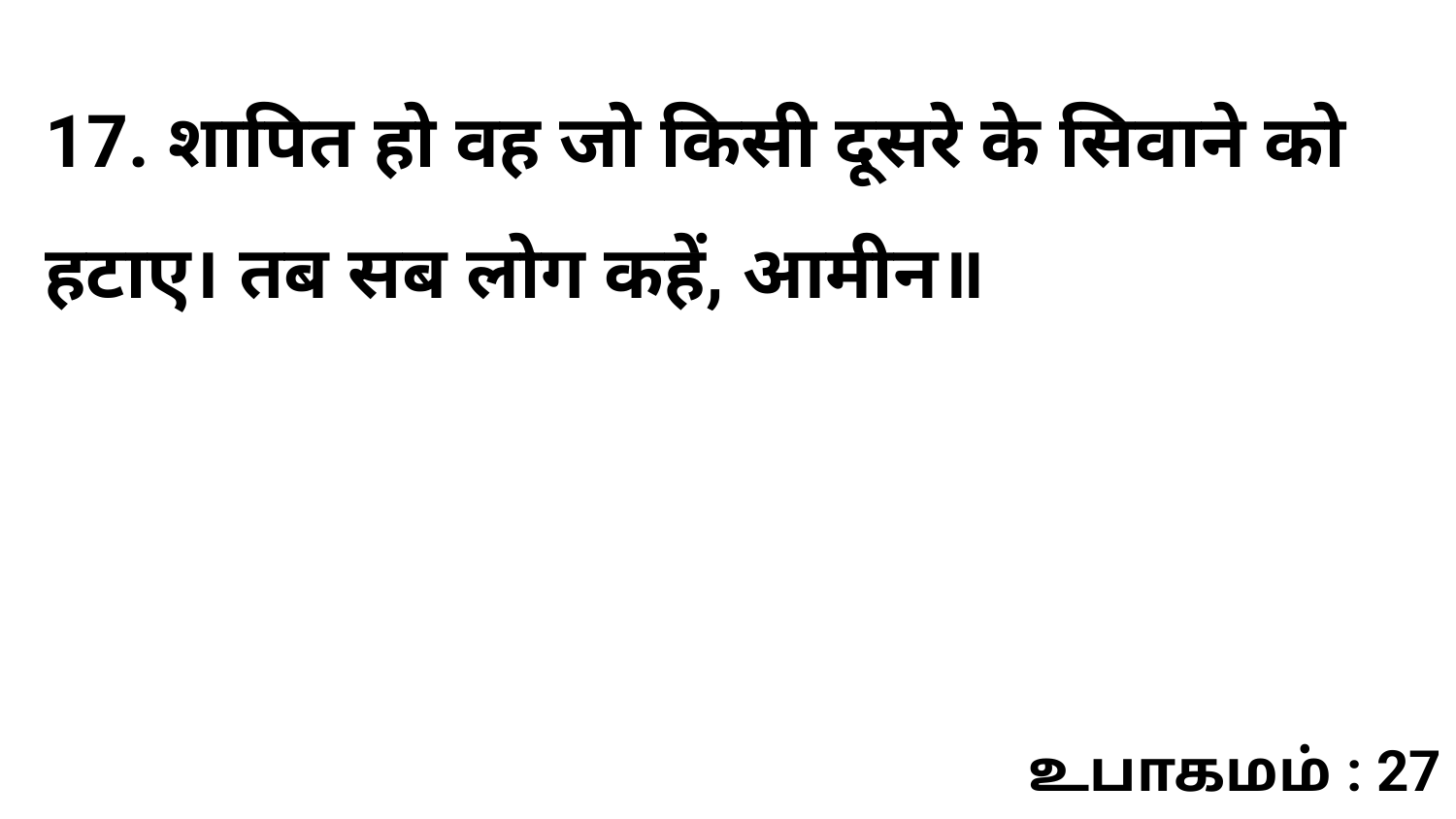

17. शापित हो वह जो किसी दूसरे के सिवाने को हटाए। तब सब लोग कहें, आमीन॥
உபாகமம் : 27